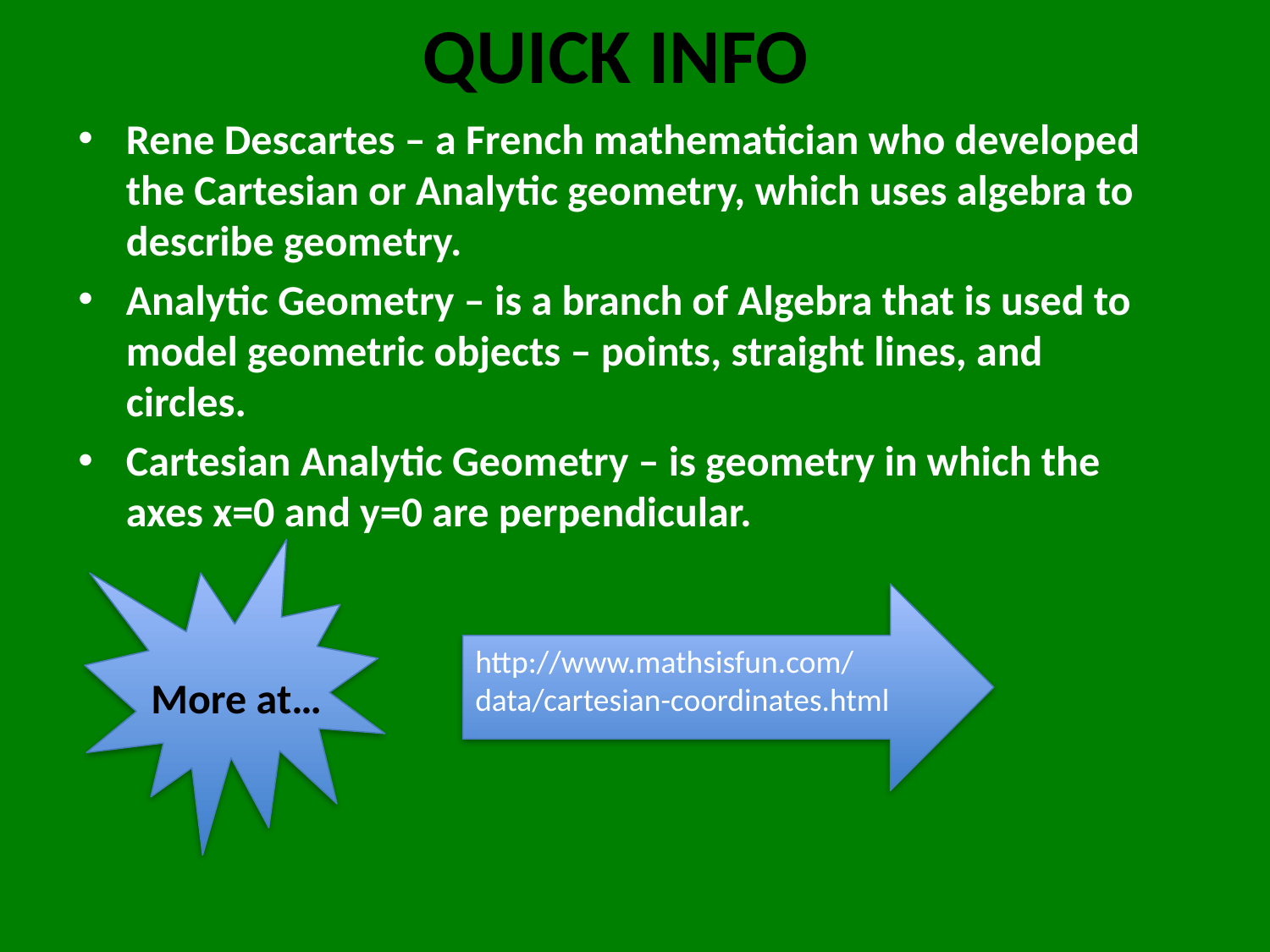

# QUICK INFO
Rene Descartes – a French mathematician who developed the Cartesian or Analytic geometry, which uses algebra to describe geometry.
Analytic Geometry – is a branch of Algebra that is used to model geometric objects – points, straight lines, and circles.
Cartesian Analytic Geometry – is geometry in which the axes x=0 and y=0 are perpendicular.

http://www.mathsisfun.com/data/cartesian-coordinates.html
More at…